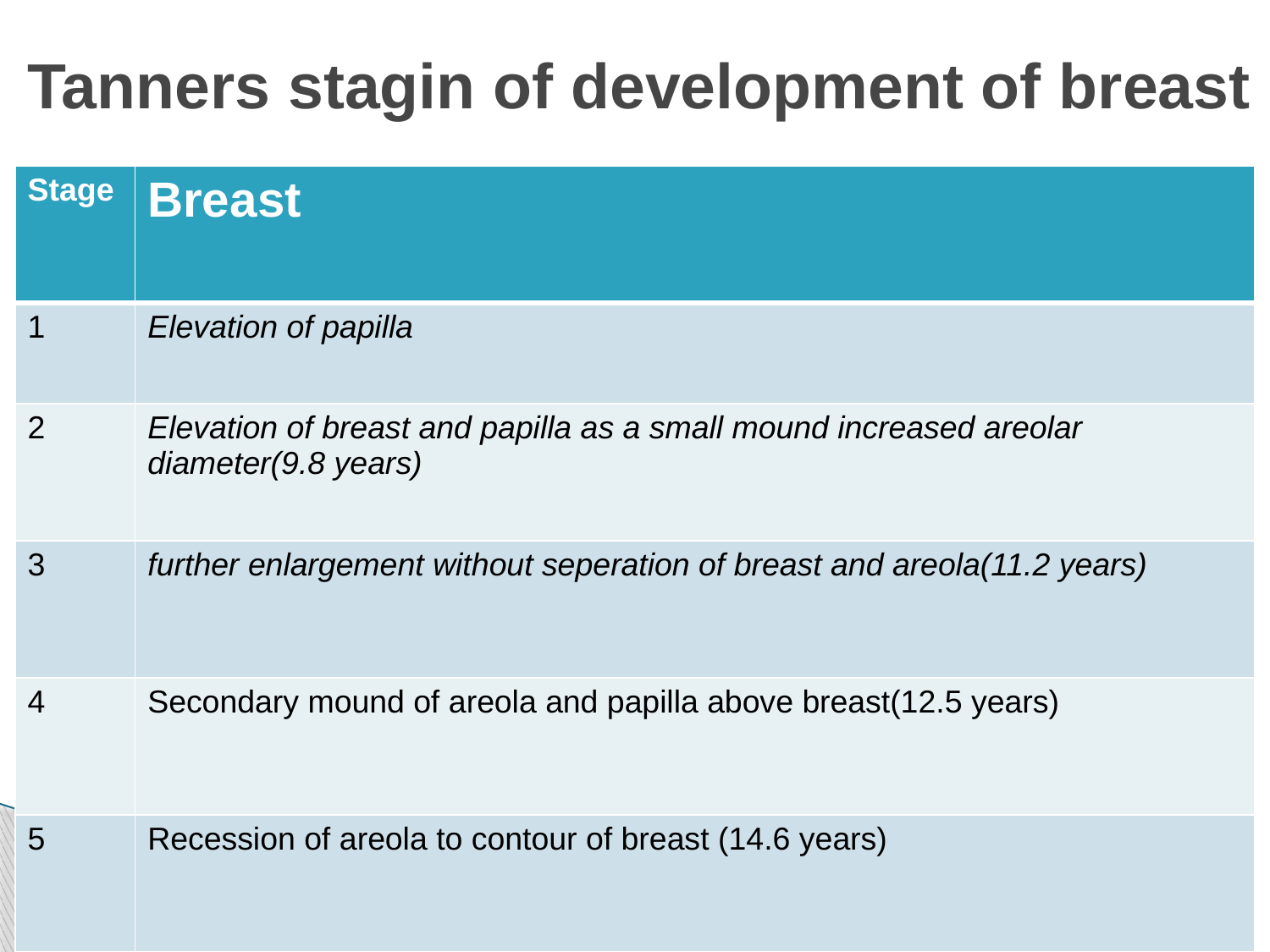

# Tanners stagin of development of breast
| Stage | Breast |
| --- | --- |
| 1 | Elevation of papilla |
| 2 | Elevation of breast and papilla as a small mound increased areolar diameter(9.8 years) |
| 3 | further enlargement without seperation of breast and areola(11.2 years) |
| 4 | Secondary mound of areola and papilla above breast(12.5 years) |
| 5 | Recession of areola to contour of breast (14.6 years) |